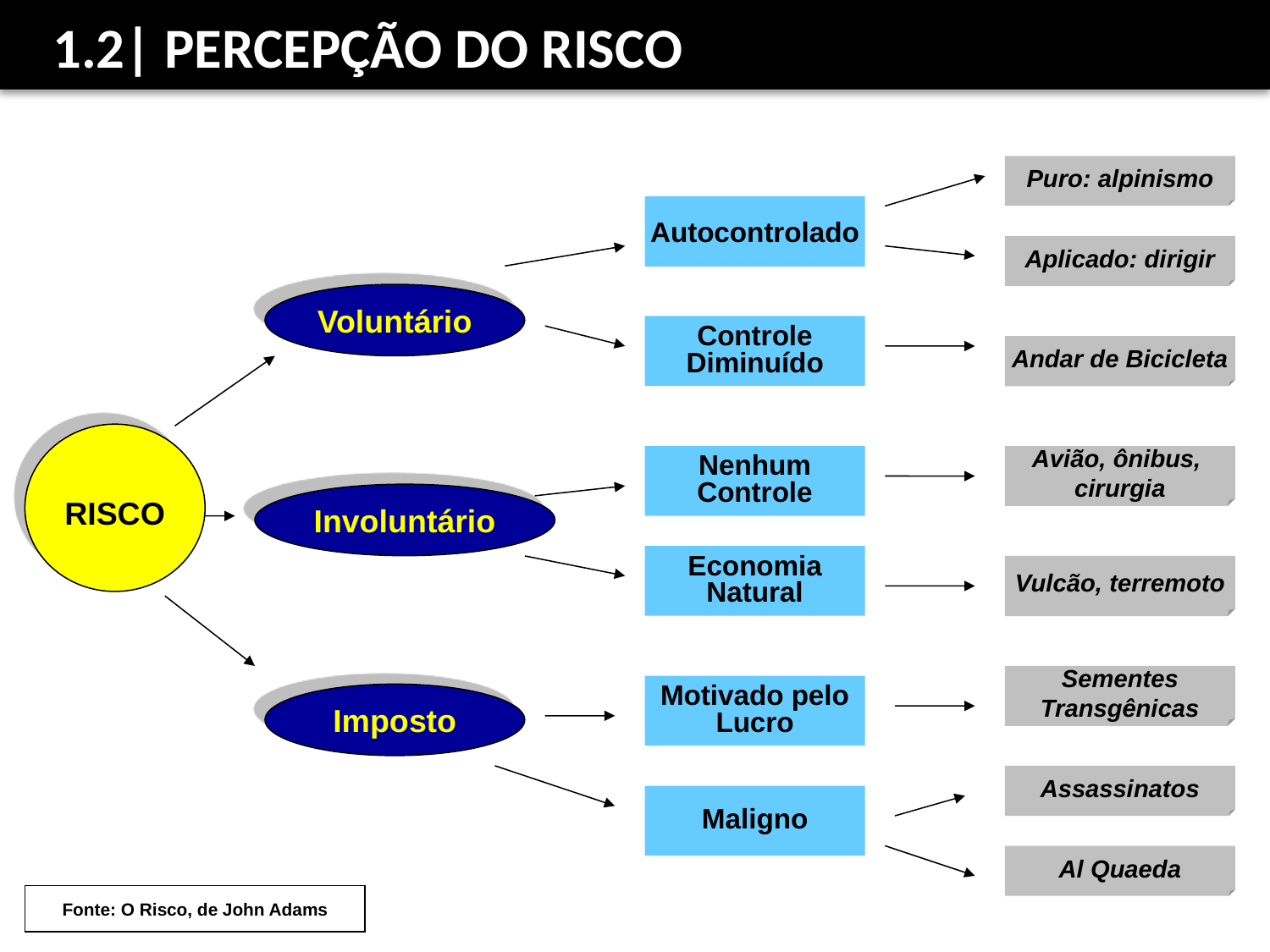

1.2| Percepção do Risco

Puro: alpinismo

Autocontrolado
Aplicado: dirigir

Voluntário
Controle
Diminuído

Andar de Bicicleta

RISCO

Nenhum
Controle
Avião, ônibus,
cirurgia

Involuntário

Economia
Natural

Vulcão, terremoto

Sementes
Transgênicas
Motivado pelo
Lucro
Imposto

Assassinatos
Maligno

Al Quaeda
Fonte: O Risco, de John Adams